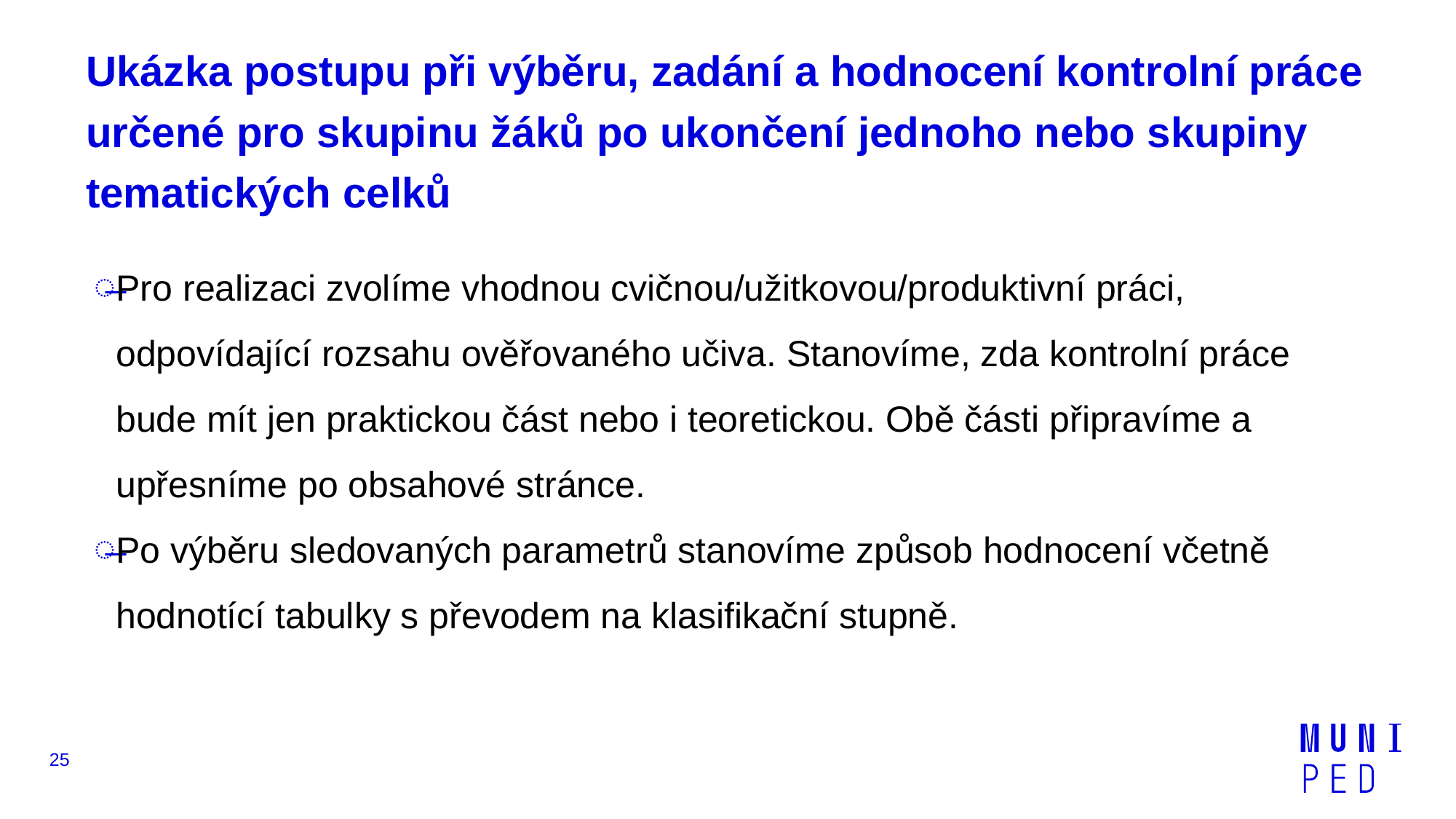

# Ukázka postupu při výběru, zadání a hodnocení kontrolní práce určené pro skupinu žáků po ukončení jednoho nebo skupiny tematických celků
Pro realizaci zvolíme vhodnou cvičnou/užitkovou/produktivní práci, odpovídající rozsahu ověřovaného učiva. Stanovíme, zda kontrolní práce bude mít jen praktickou část nebo i teoretickou. Obě části připravíme a upřesníme po obsahové stránce.
Po výběru sledovaných parametrů stanovíme způsob hodnocení včetně hodnotící tabulky s převodem na klasifikační stupně.
25